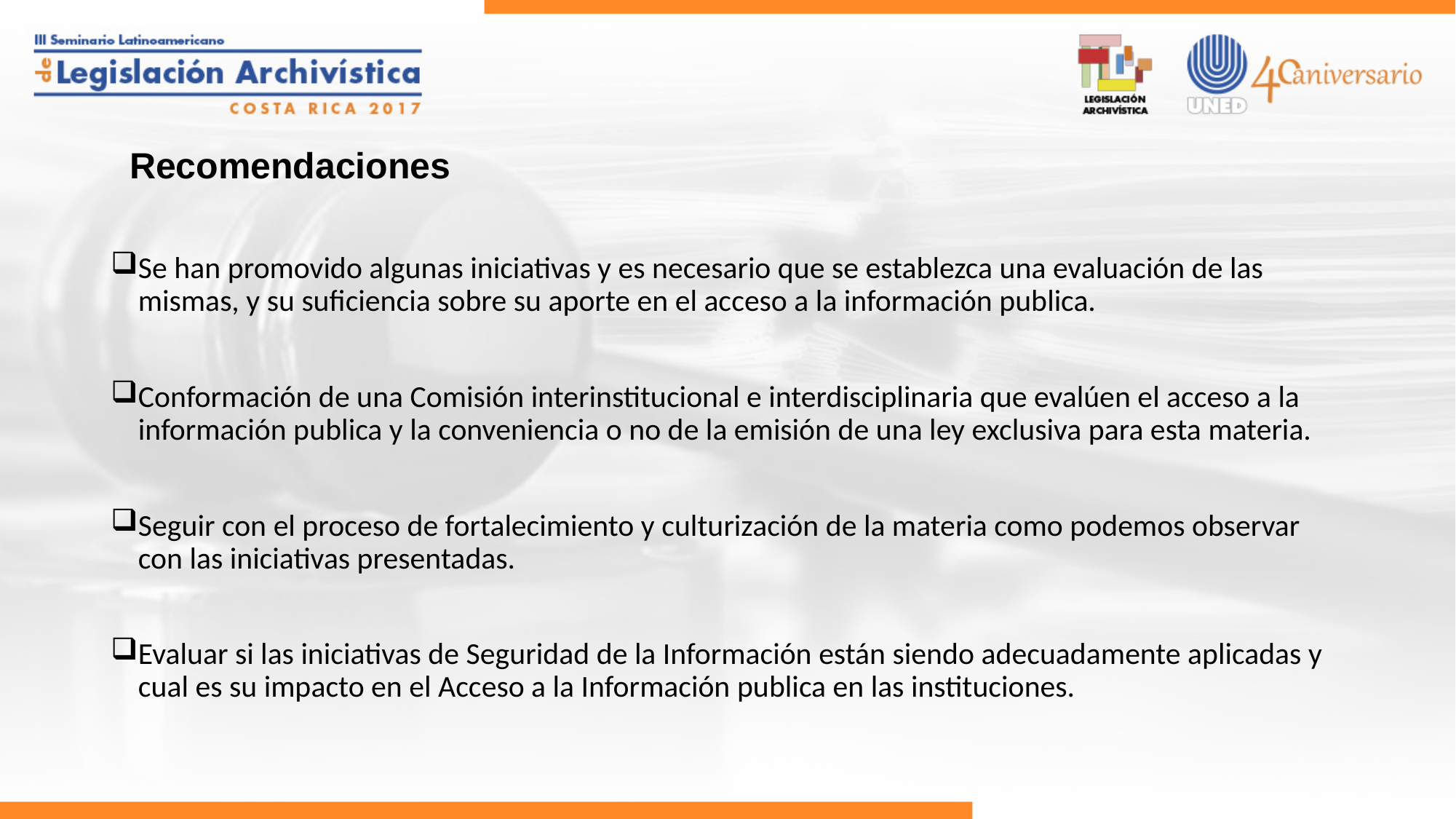

# Recomendaciones
Se han promovido algunas iniciativas y es necesario que se establezca una evaluación de las mismas, y su suficiencia sobre su aporte en el acceso a la información publica.

Conformación de una Comisión interinstitucional e interdisciplinaria que evalúen el acceso a la información publica y la conveniencia o no de la emisión de una ley exclusiva para esta materia.

Seguir con el proceso de fortalecimiento y culturización de la materia como podemos observar con las iniciativas presentadas.

Evaluar si las iniciativas de Seguridad de la Información están siendo adecuadamente aplicadas y cual es su impacto en el Acceso a la Información publica en las instituciones.